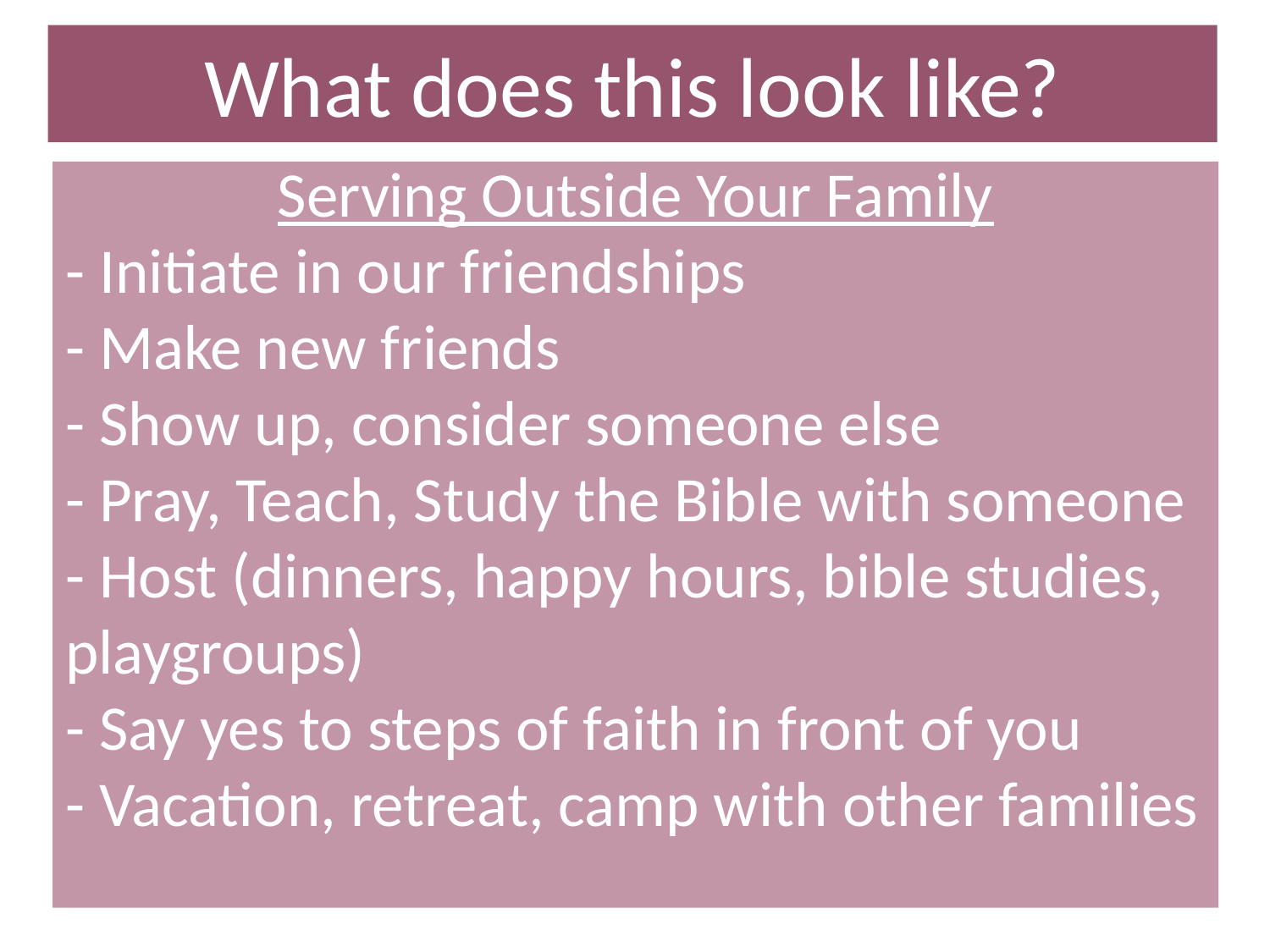

What does this look like?
Serving Outside Your Family
- Initiate in our friendships
- Make new friends
- Show up, consider someone else
- Pray, Teach, Study the Bible with someone
- Host (dinners, happy hours, bible studies, playgroups)
- Say yes to steps of faith in front of you
- Vacation, retreat, camp with other families